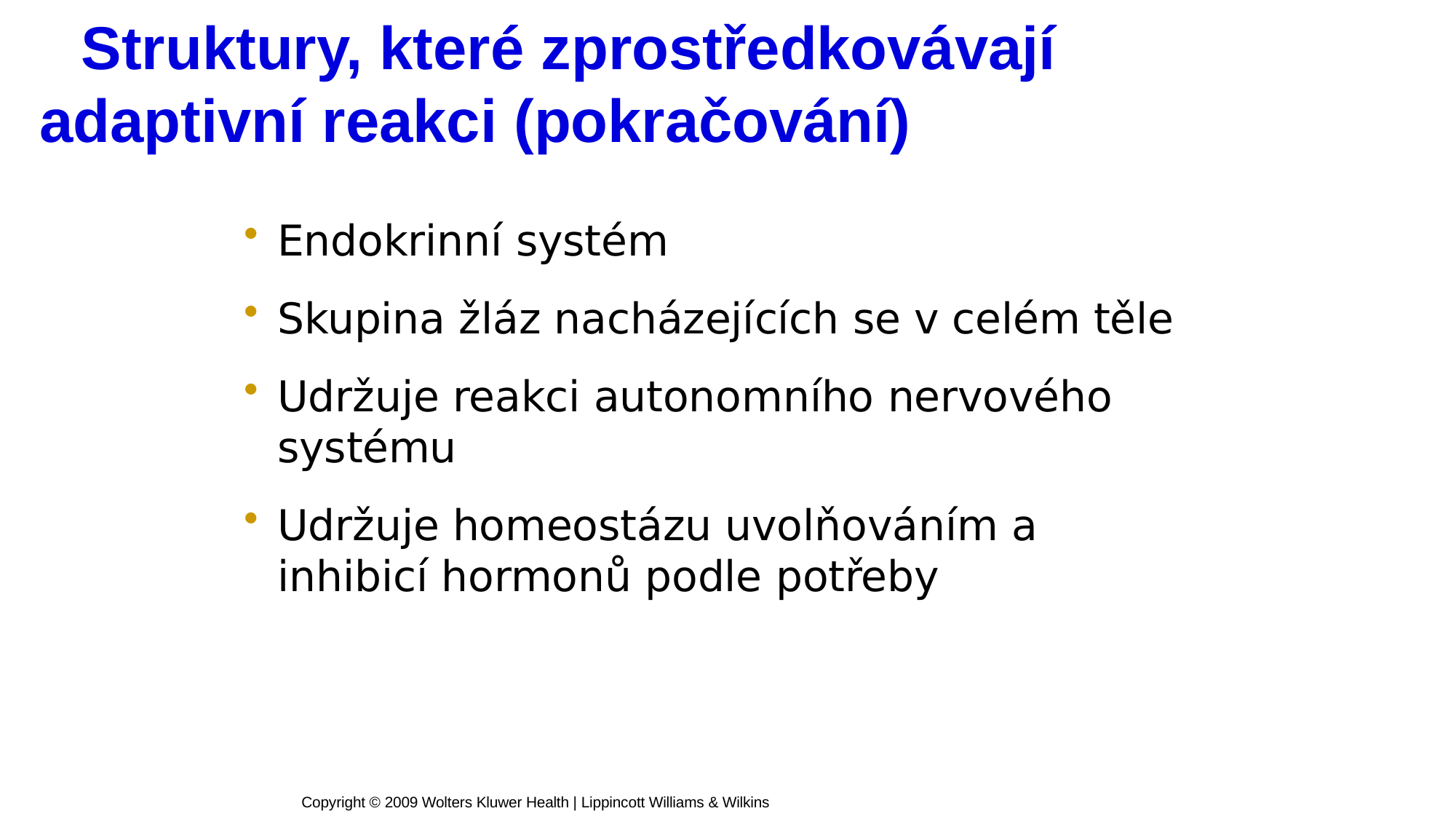

# Struktury, které zprostředkovávají adaptivní reakci (pokračování)
Endokrinní systém
Skupina žláz nacházejících se v celém těle
Udržuje reakci autonomního nervového systému
Udržuje homeostázu uvolňováním a inhibicí hormonů podle potřeby
Copyright © 2009 Wolters Kluwer Health | Lippincott Williams & Wilkins